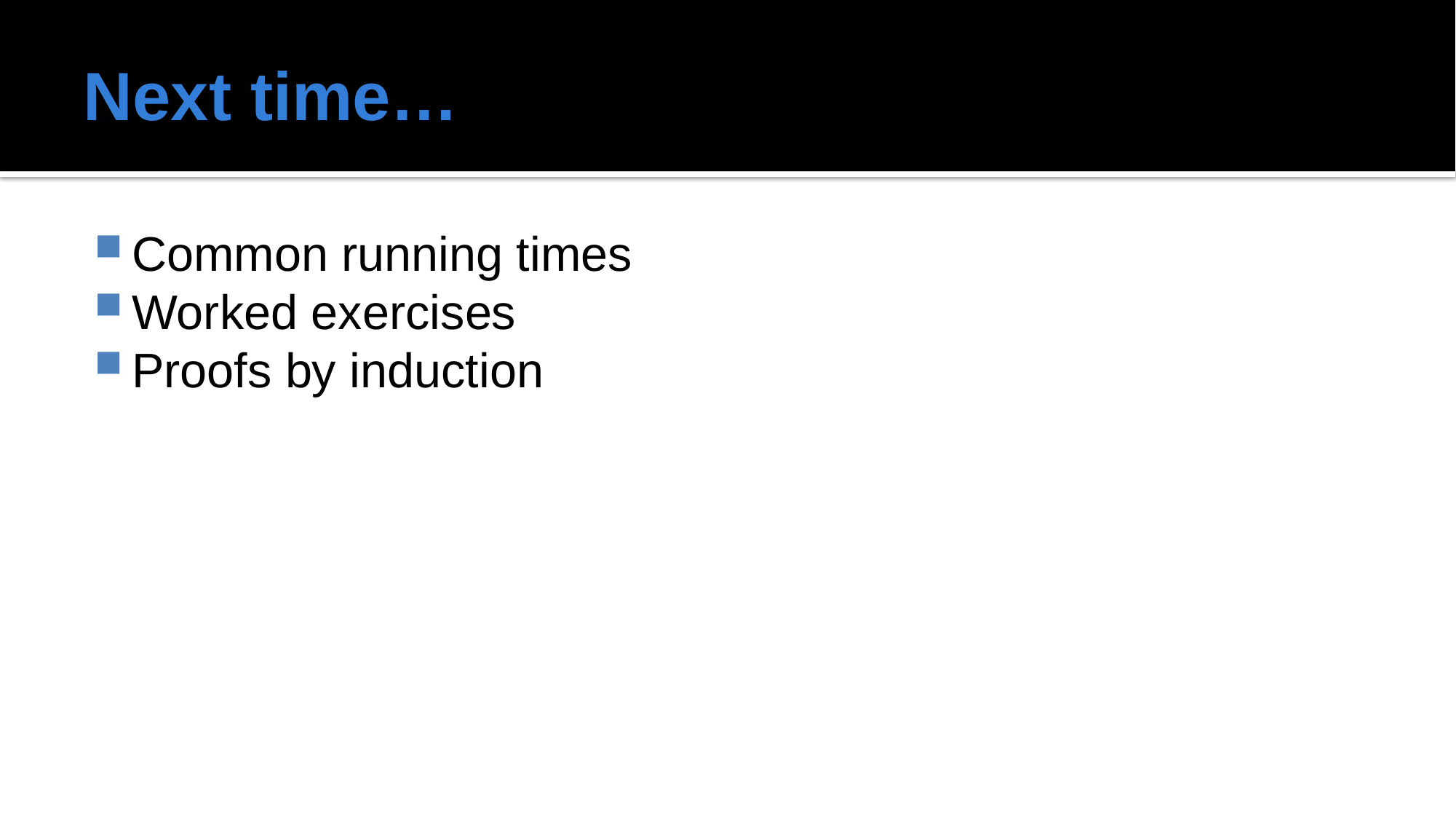

# Next time…
Common running times
Worked exercises
Proofs by induction